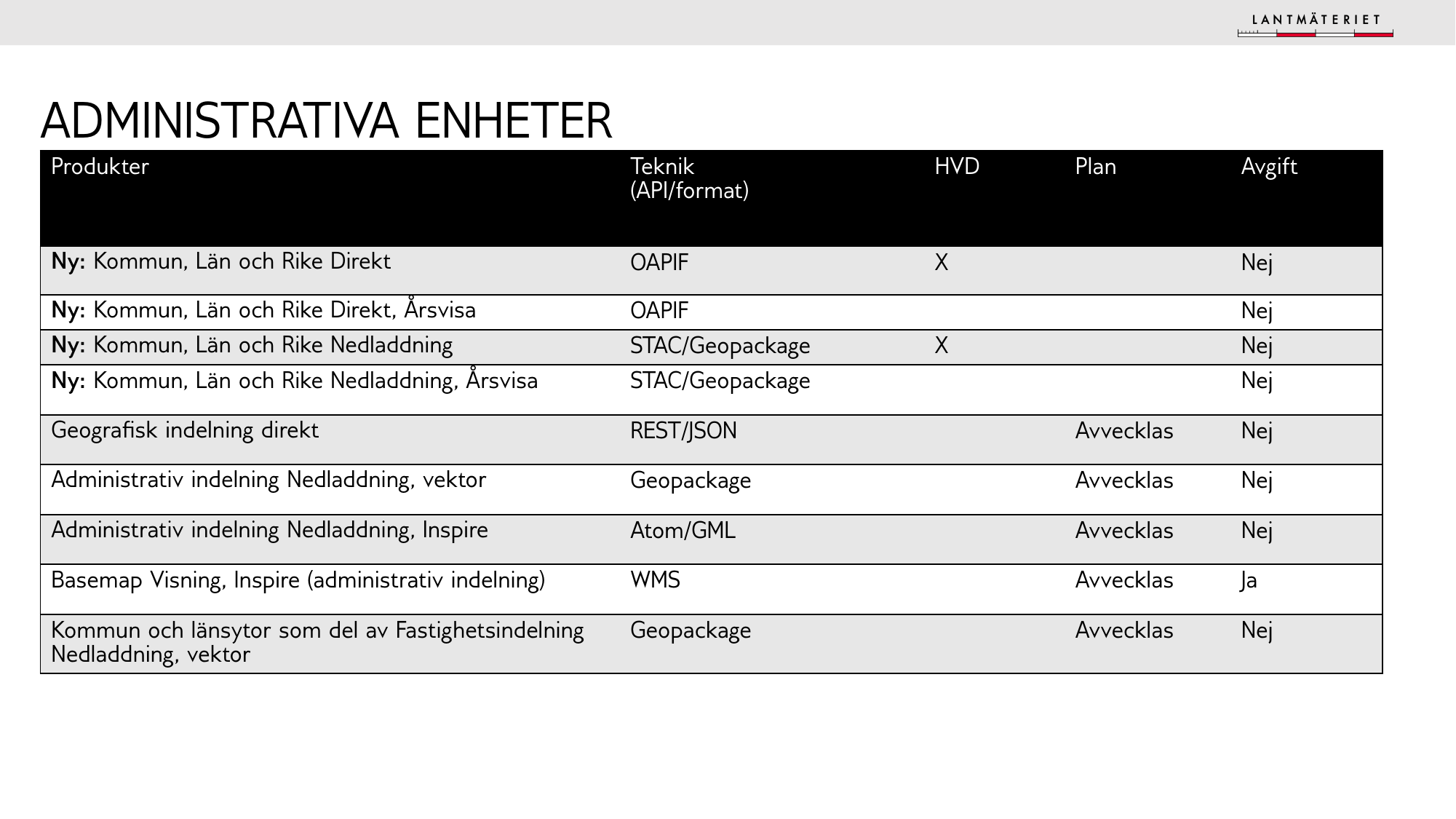

# Administrativa enheter
| Produkter | Teknik (API/format) | HVD | Plan | Avgift |
| --- | --- | --- | --- | --- |
| Ny: Kommun, Län och Rike Direkt | OAPIF | X |  | Nej |
| Ny: Kommun, Län och Rike Direkt, Årsvisa | OAPIF |  |  | Nej |
| Ny: Kommun, Län och Rike Nedladdning | STAC/Geopackage | X |  | Nej |
| Ny: Kommun, Län och Rike Nedladdning, Årsvisa | STAC/Geopackage |  |  | Nej |
| Geografisk indelning direkt | REST/JSON |  | Avvecklas | Nej |
| Administrativ indelning Nedladdning, vektor | Geopackage |  | Avvecklas | Nej |
| Administrativ indelning Nedladdning, Inspire | Atom/GML |  | Avvecklas | Nej |
| Basemap Visning, Inspire (administrativ indelning) | WMS |  | Avvecklas | Ja |
| Kommun och länsytor som del av Fastighetsindelning Nedladdning, vektor | Geopackage |  | Avvecklas | Nej |